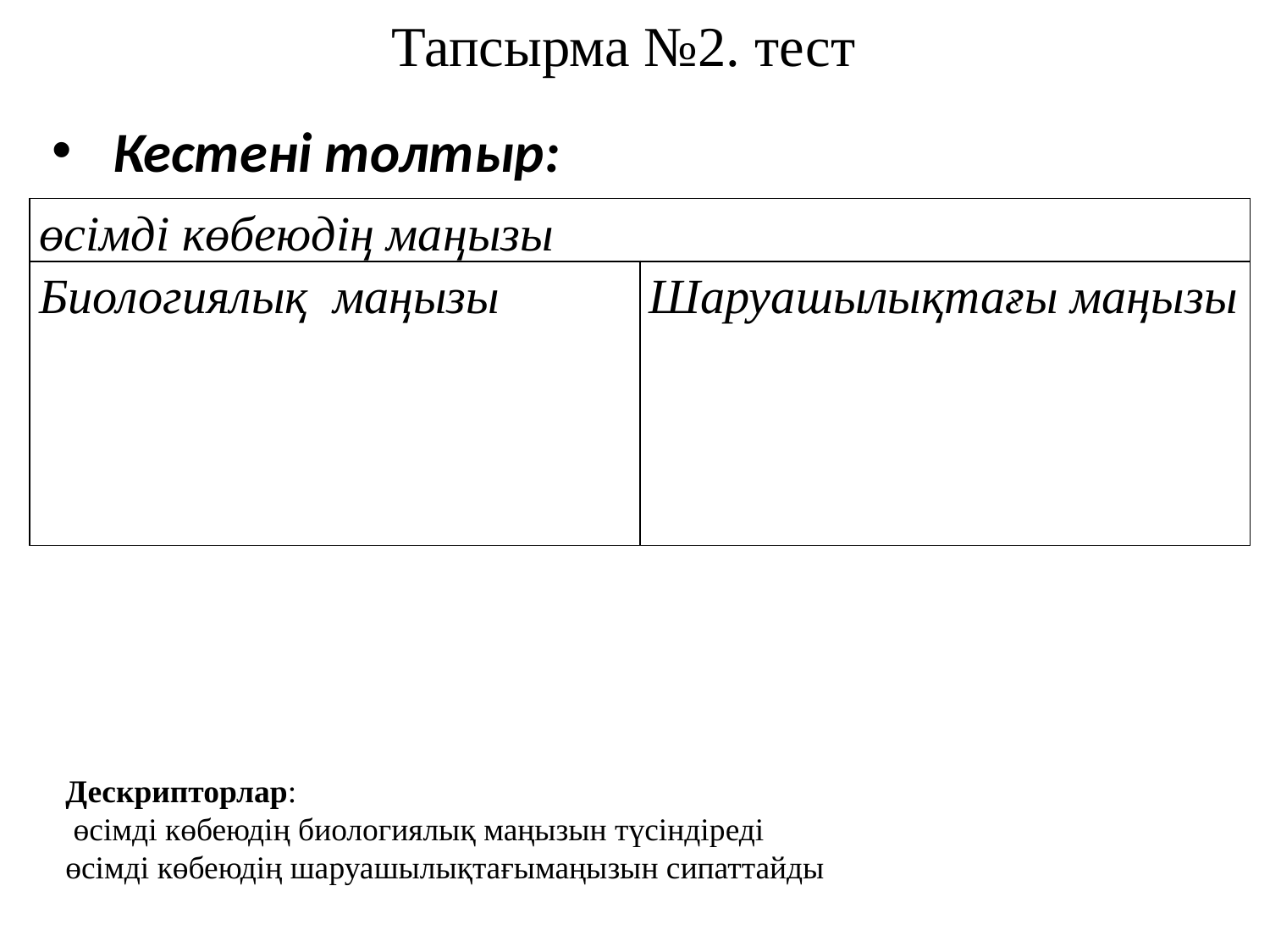

# Тапсырма №2. тест
 Кестені толтыр:
| өсімді көбеюдің маңызы |  |
| --- | --- |
| Биологиялық маңызы | Шаруашылықтағы маңызы |
Дескрипторлар:
 өсімді көбеюдің биологиялық маңызын түсіндіреді
өсімді көбеюдің шаруашылықтағымаңызын сипаттайды